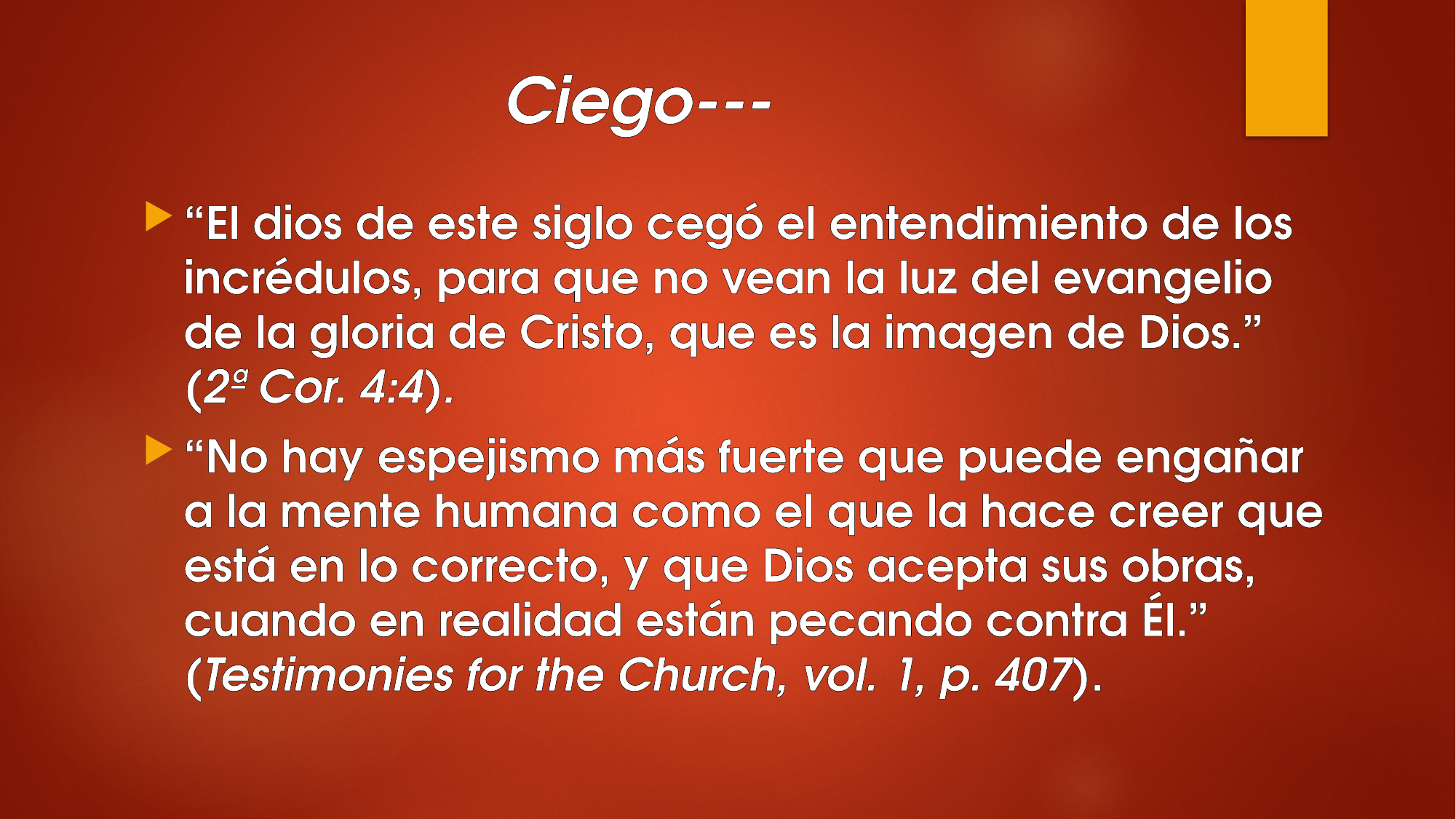

# Ciego---
“El dios de este siglo cegó el entendimiento de los incrédulos, para que no vean la luz del evangelio de la gloria de Cristo, que es la imagen de Dios.” (2ª Cor. 4:4).
“No hay espejismo más fuerte que puede engañar a la mente humana como el que la hace creer que está en lo correcto, y que Dios acepta sus obras, cuando en realidad están pecando contra Él.” (Testimonies for the Church, vol. 1, p. 407).